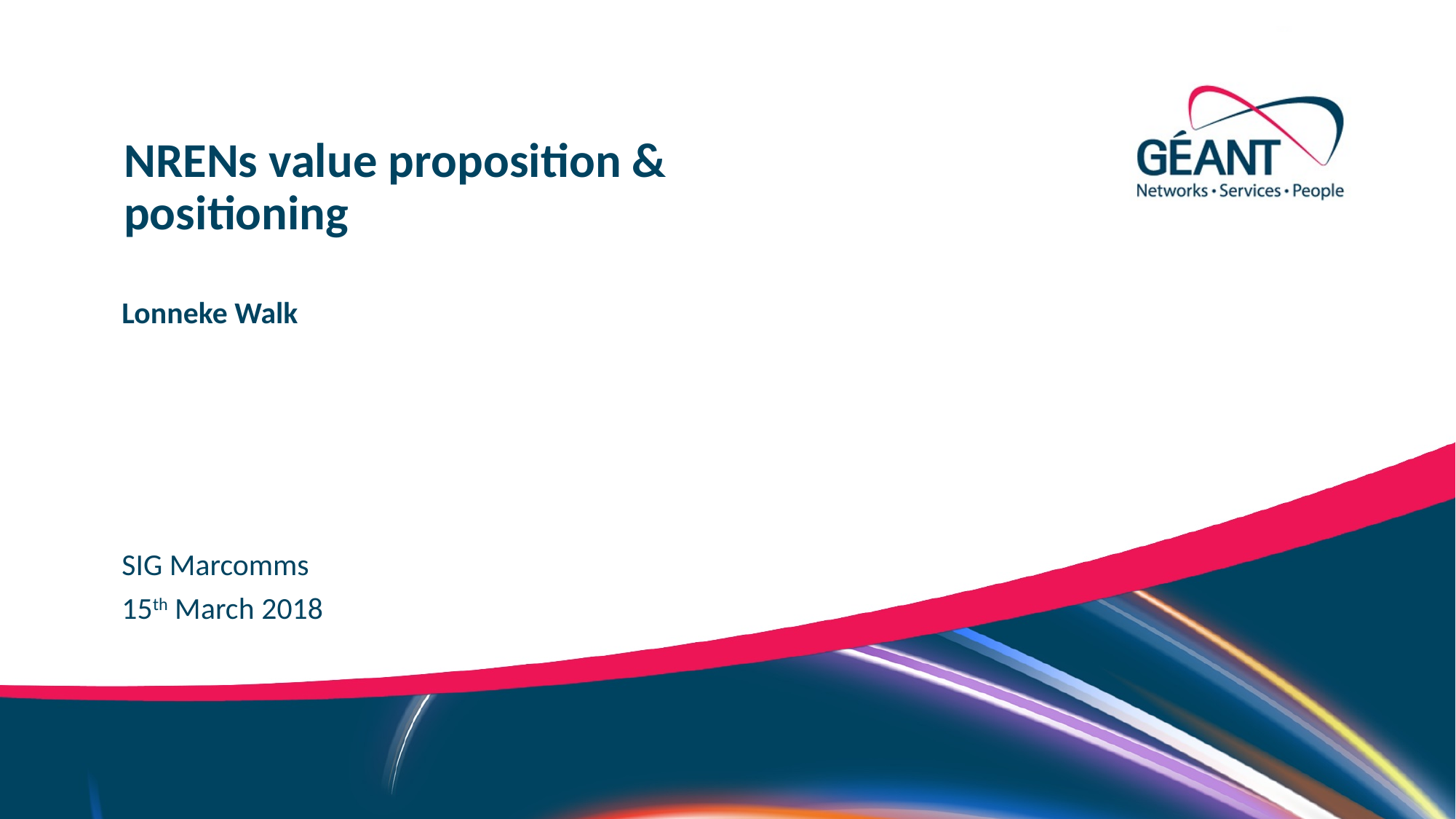

NRENs value proposition & positioning
Lonneke Walk
SIG Marcomms
15th March 2018